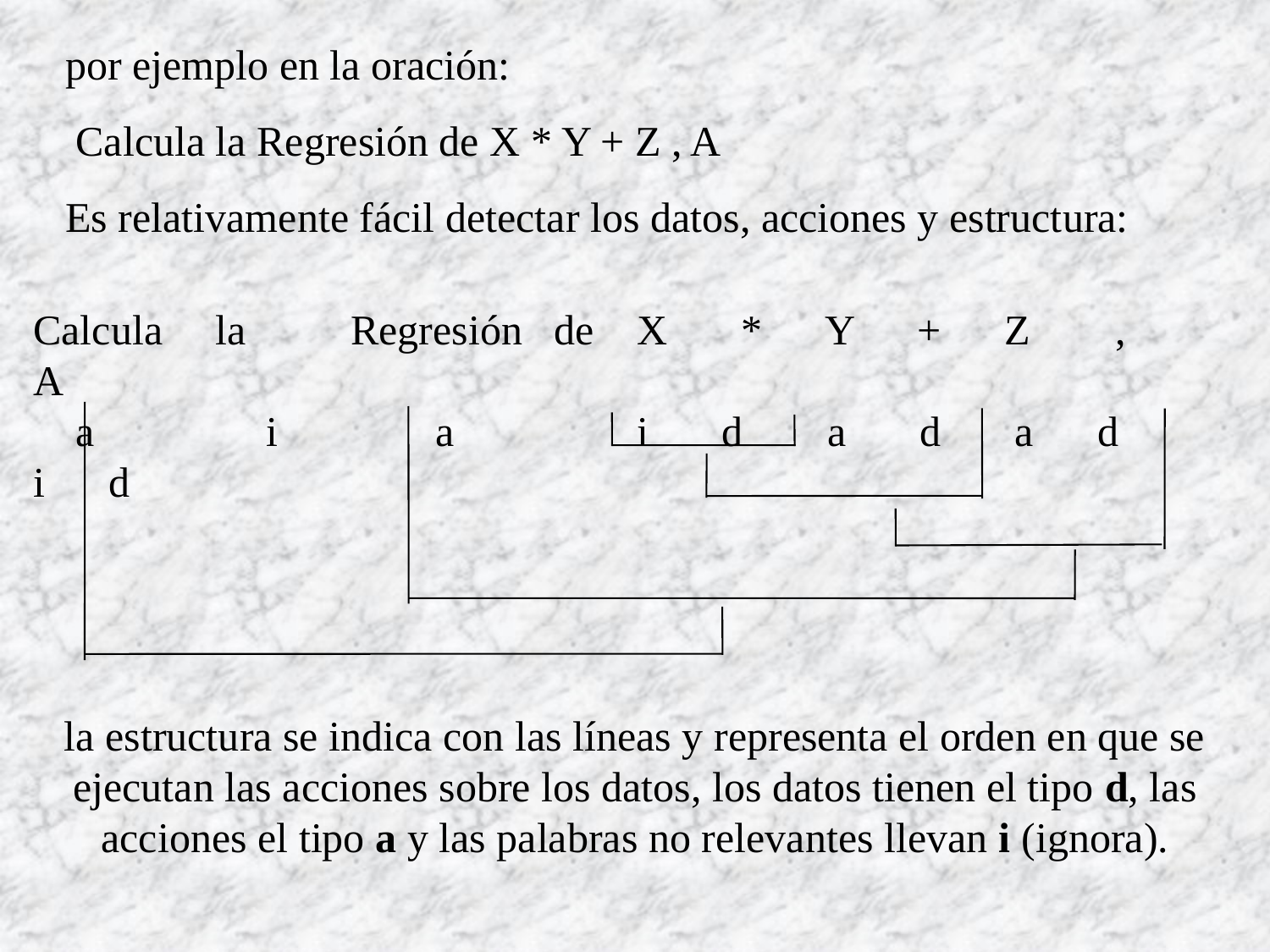

por ejemplo en la oración:

 Calcula la Regresión de X * Y + Z , A

Es relativamente fácil detectar los datos, acciones y estructura:
Calcula     la	      Regresión   de    X       *      Y      +      Z        ,      A
    a	          i	              a	         i	     d	   a       d       a      d        i      d

la estructura se indica con las líneas y representa el orden en que se ejecutan las acciones sobre los datos, los datos tienen el tipo d, las acciones el tipo a y las palabras no relevantes llevan i (ignora).